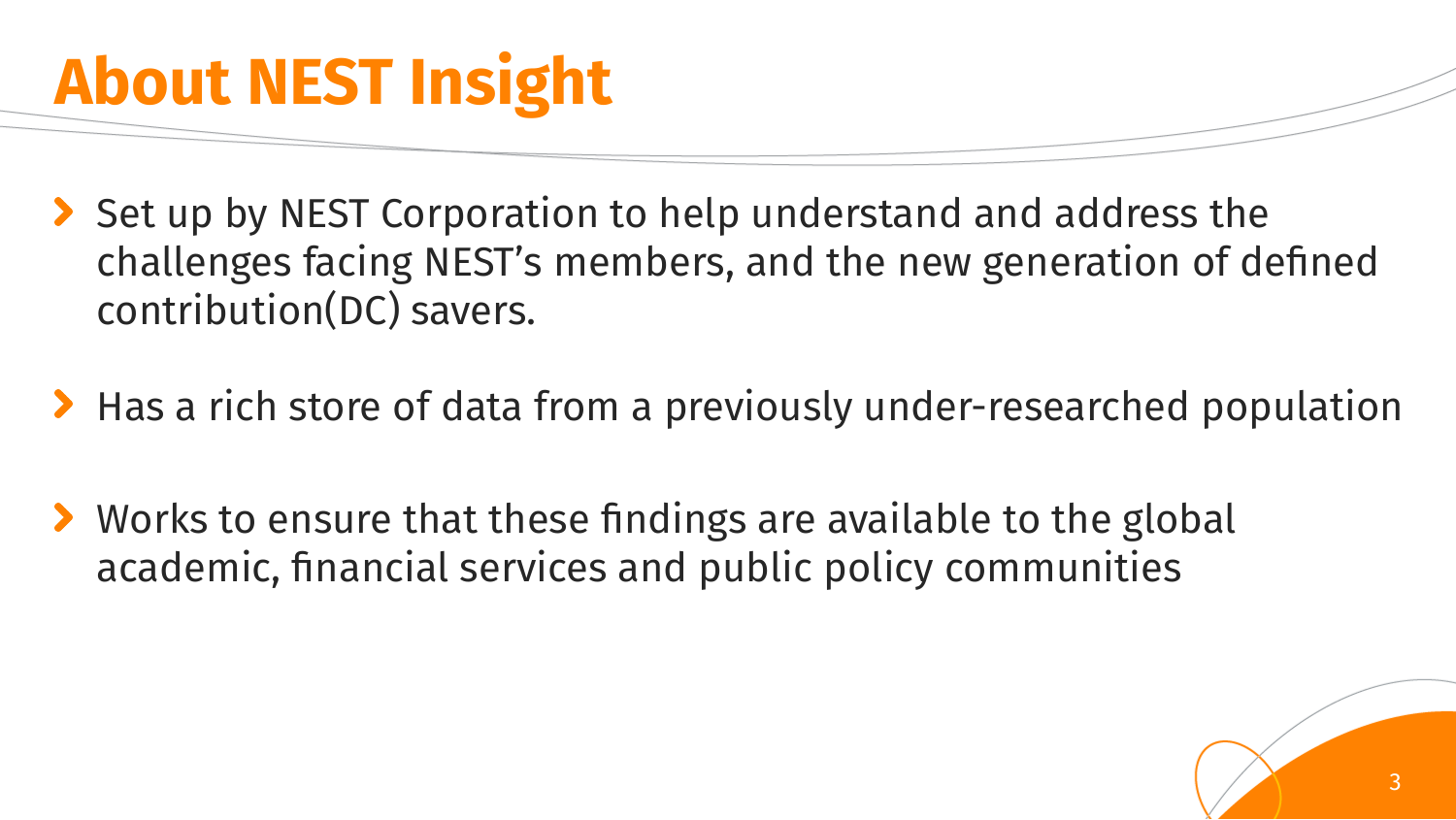

# About NEST Insight
Set up by NEST Corporation to help understand and address the challenges facing NEST’s members, and the new generation of defined contribution(DC) savers.

Has a rich store of data from a previously under-researched population

Works to ensure that these findings are available to the global academic, financial services and public policy communities
3